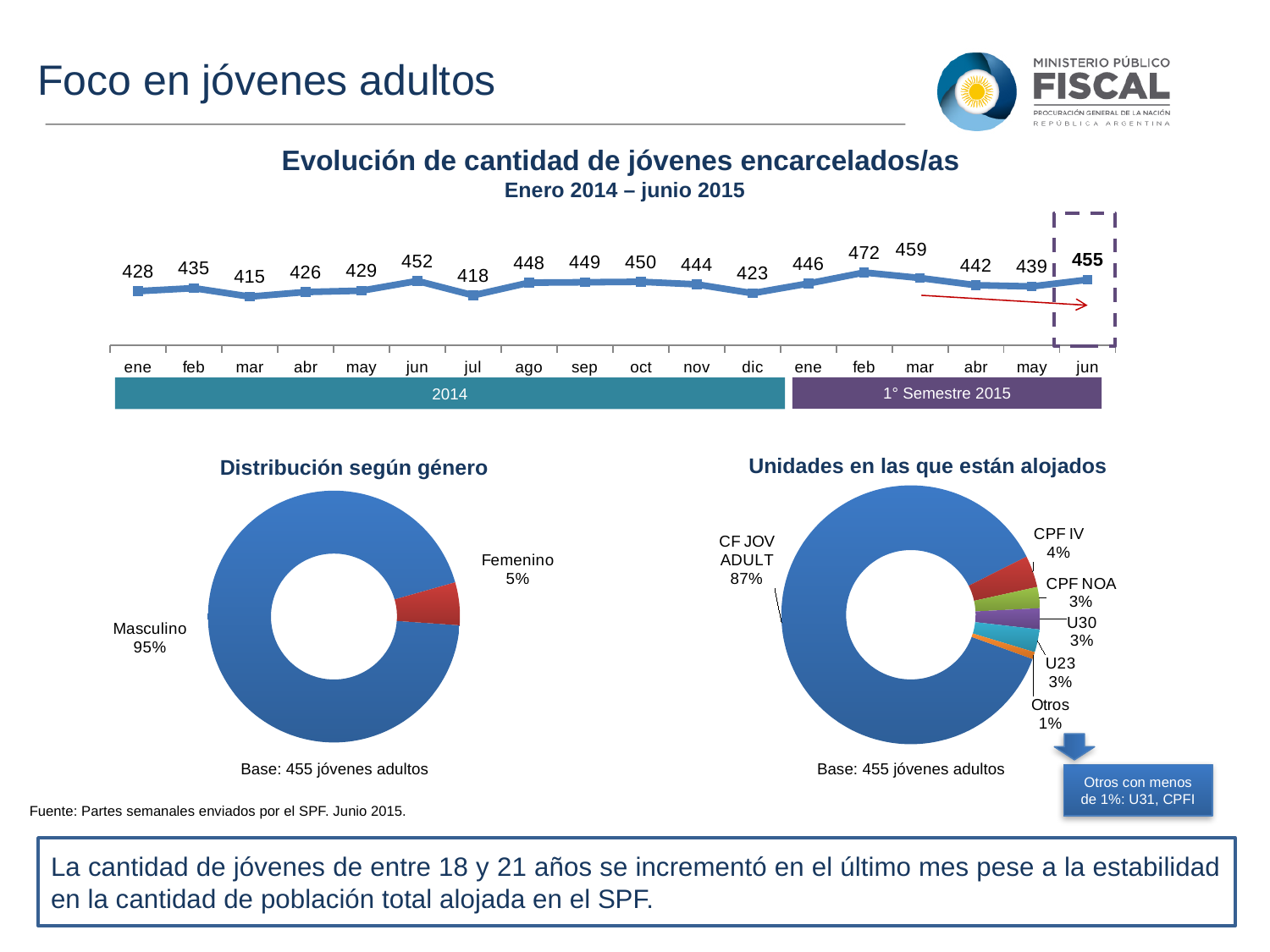

Foco en jóvenes adultos
Evolución de cantidad de jóvenes encarcelados/as
Enero 2014 – junio 2015

### Chart

| Category | Serie 1 |
|---|---|
| ene | 428.0 |
| feb | 435.0 |
| mar | 415.0 |
| abr | 426.0 |
| may | 429.0 |
| jun | 452.0 |
| jul | 418.0 |
| ago | 448.0 |
| sep | 449.0 |
| oct | 450.0 |
| nov | 444.0 |
| dic | 423.0 |
| ene | 446.0 |
| feb | 472.0 |
| mar | 459.0 |
| abr | 442.0 |
| may | 439.0 |
| jun | 455.0 |
1° Semestre 2015
2014
Unidades en las que están alojados
Distribución según género

### Chart

| Category | Ventas |
|---|---|
| CF JOV ADULT | 396.0 |
| CPF IV | 18.0 |
| CPF NOA | 12.0 |
| U30 | 12.0 |
| U23 | 13.0 |
| Otros | 4.0 |

### Chart

| Category | Ventas |
|---|---|
| Masculino | 430.0 |
| Femenino | 25.0 |
Base: 455 jóvenes adultos
Base: 455 jóvenes adultos
Otros con menos de 1%: U31, CPFI
Fuente: Partes semanales enviados por el SPF. Junio 2015.

La cantidad de jóvenes de entre 18 y 21 años se incrementó en el último mes pese a la estabilidad en la cantidad de población total alojada en el SPF.